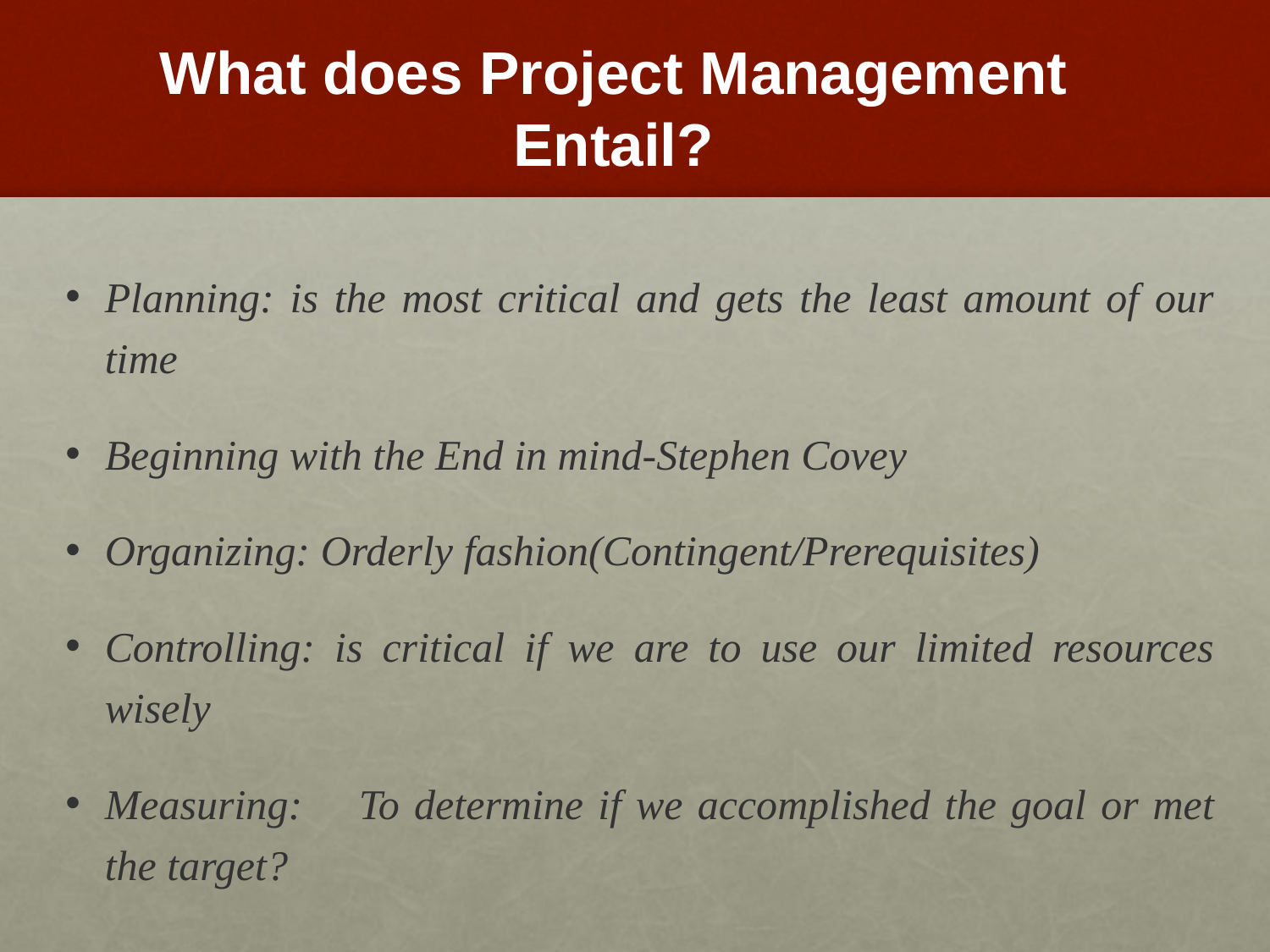

# What does Project Management Entail?
Planning: is the most critical and gets the least amount of our time
Beginning with the End in mind-Stephen Covey
Organizing: Orderly fashion(Contingent/Prerequisites)
Controlling: is critical if we are to use our limited resources wisely
Measuring:	To determine if we accomplished the goal or met the target?